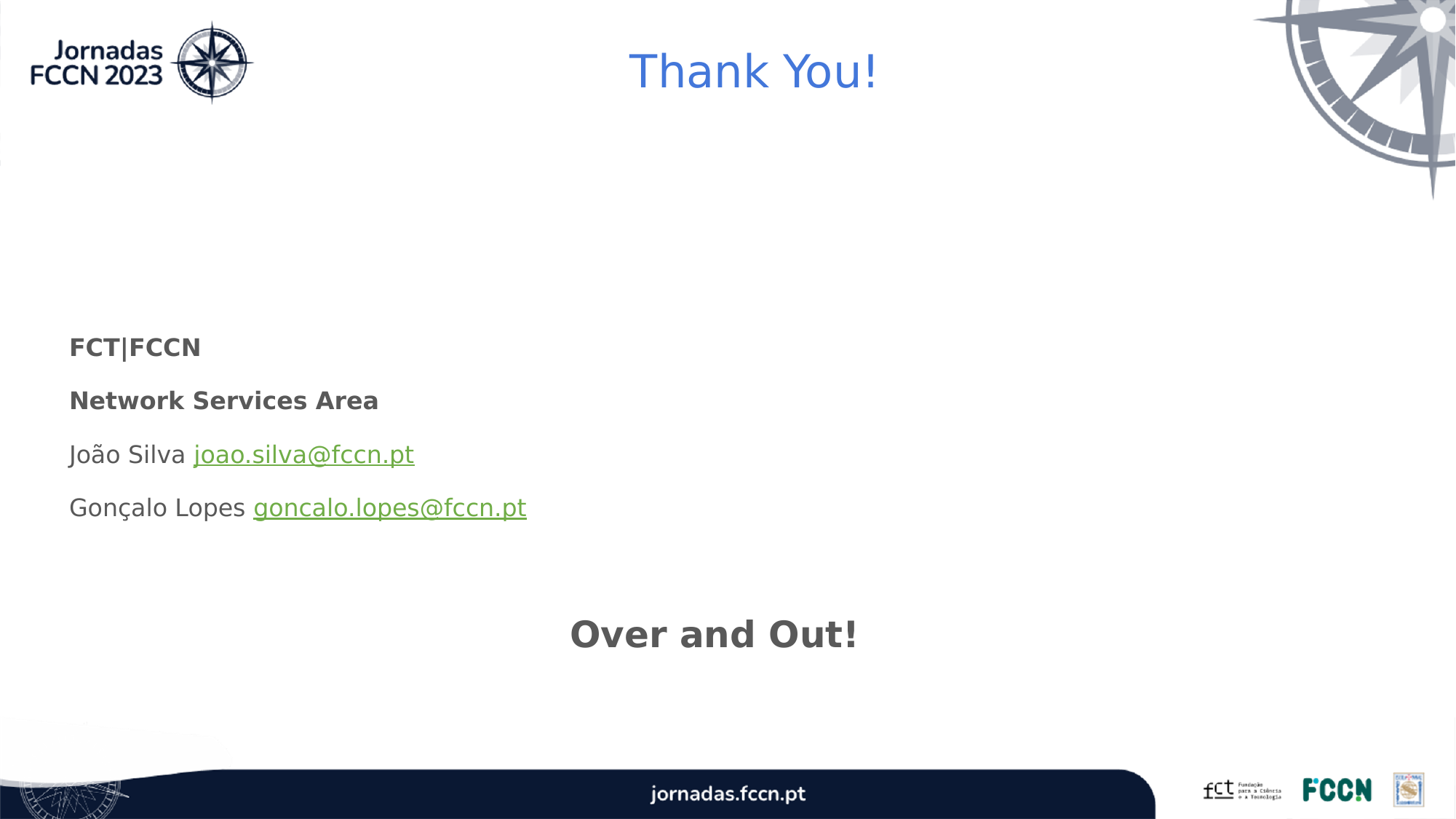

Thank You!
FCT|FCCN
Network Services Area
João Silva joao.silva@fccn.pt
Gonçalo Lopes goncalo.lopes@fccn.pt

Over and Out!